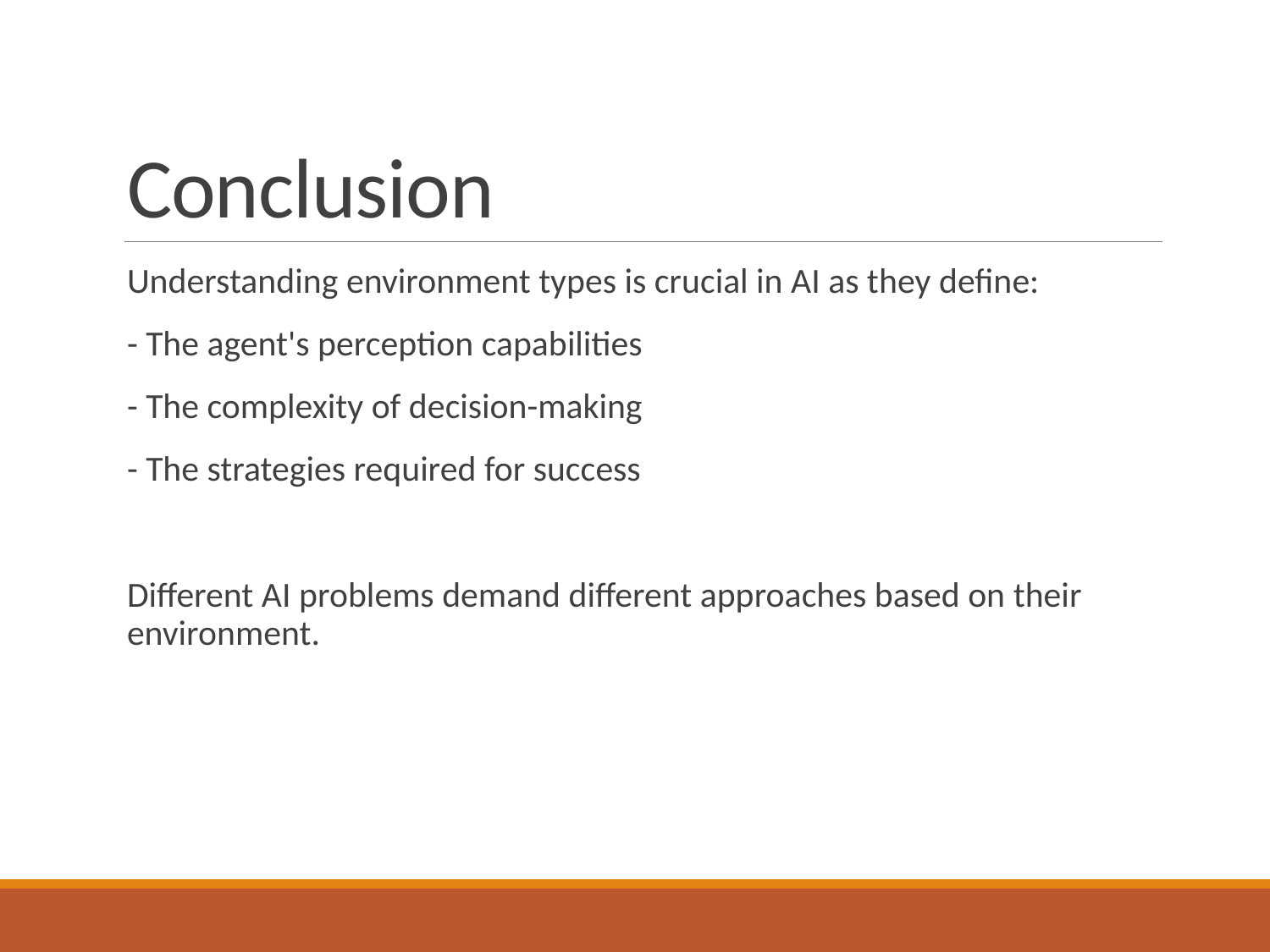

# Conclusion
Understanding environment types is crucial in AI as they define:
- The agent's perception capabilities
- The complexity of decision-making
- The strategies required for success

Different AI problems demand different approaches based on their environment.